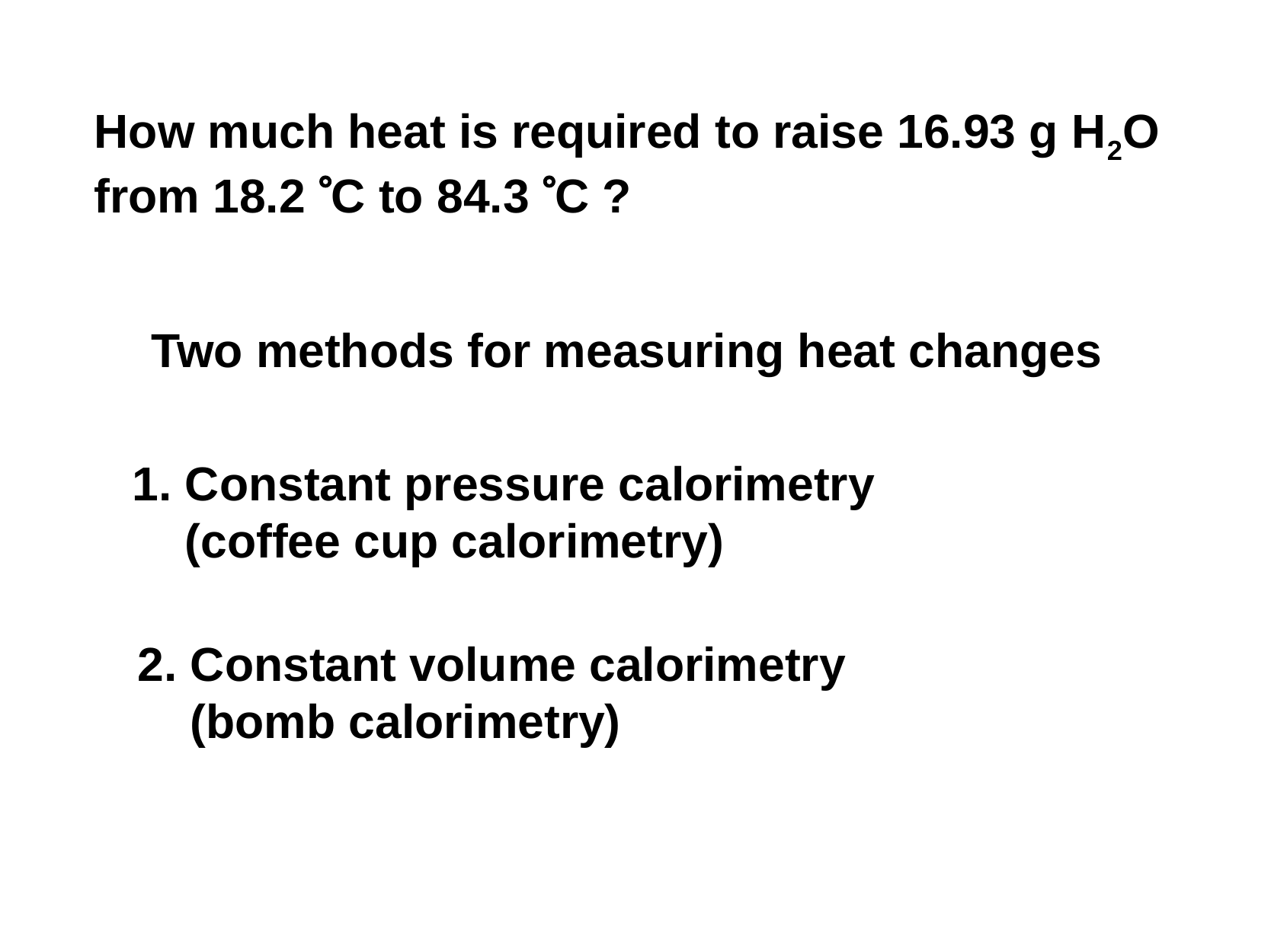

How much heat is required to raise 16.93 g H2O from 18.2 °C to 84.3 °C ?
Two methods for measuring heat changes
1. Constant pressure calorimetry
    (coffee cup calorimetry)
2. Constant volume calorimetry
    (bomb calorimetry)